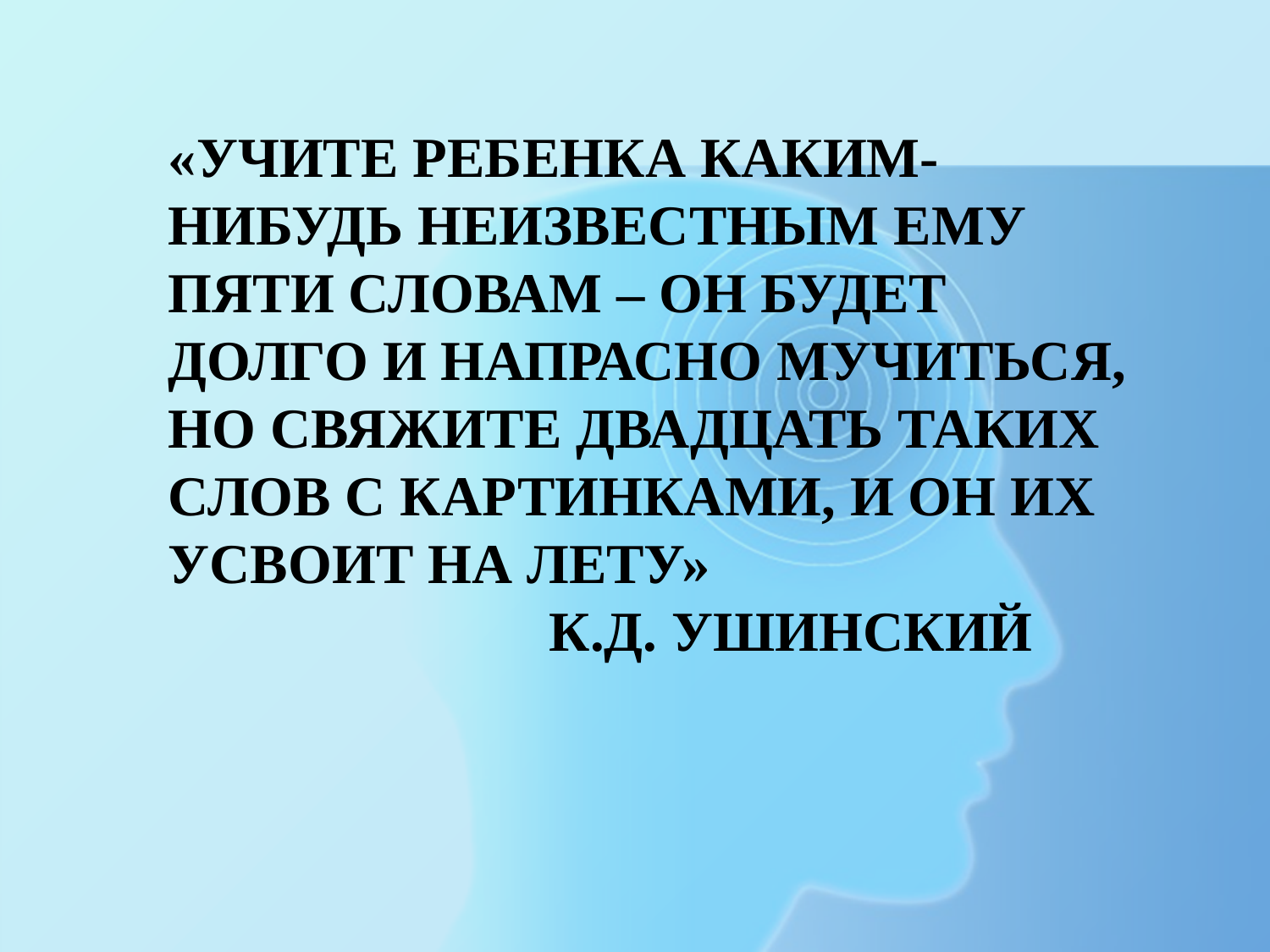

«Учите ребенка каким-нибудь неизвестным ему пяти словам – он будет долго и напрасно мучиться, но свяжите двадцать таких слов с картинками, и он их усвоит на лету» 						К.Д. ушинский